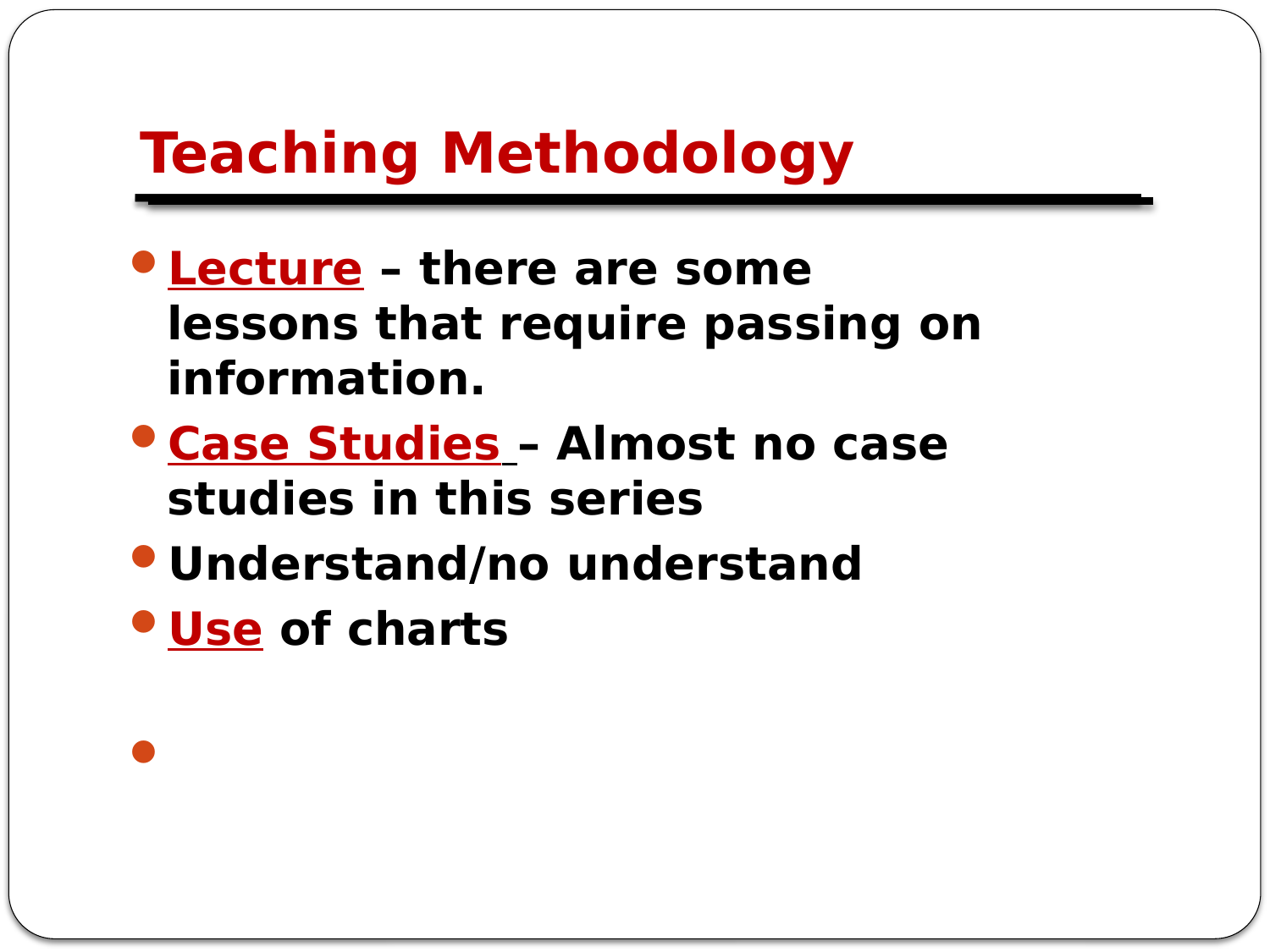

# Teaching Methodology
Lecture – there are some lessons that require passing on information.
Case Studies – Almost no case studies in this series
Understand/no understand
Use of charts